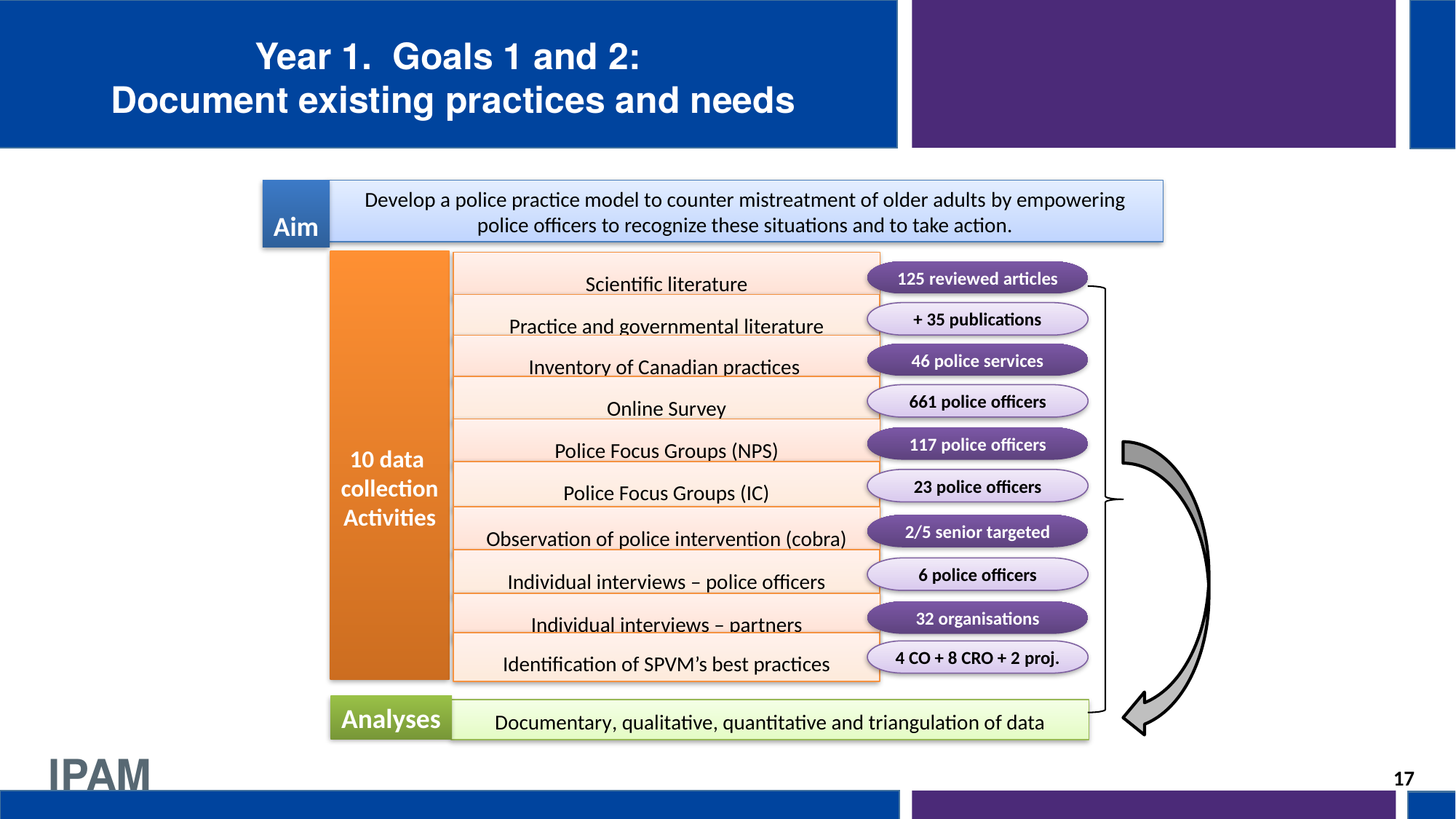

Year 1.  Goals 1 and 2:
Document existing practices and needs

Aim
Develop a police practice model to counter mistreatment of older adults by empowering police officers to recognize these situations and to take action.

10 data
collection
Activities

Scientific literature
125 reviewed articles

Practice and governmental literature
+ 35 publications
Inventory of Canadian practices
46 police services
Online Survey
661 police officers
Police Focus Groups (NPS)
117 police officers
Police Focus Groups (IC)
23 police officers
Observation of police intervention (cobra)
2/5 senior targeted
Individual interviews – police officers
6 police officers
Individual interviews – partners
32 organisations
Identification of SPVM’s best practices
4 CO + 8 CRO + 2 proj.

Analyses

Documentary, qualitative, quantitative and triangulation of data
17